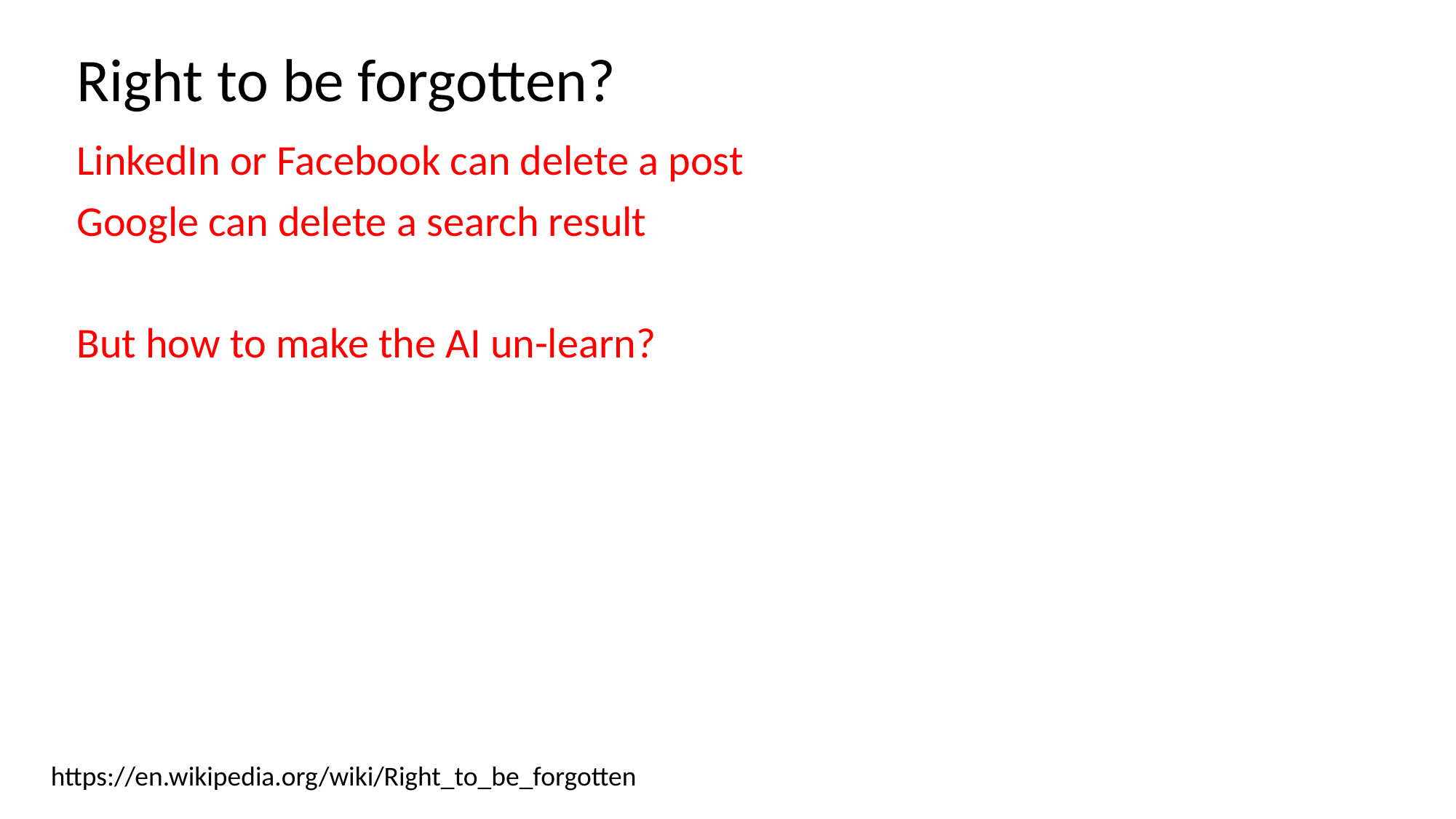

# Right to be forgotten?
LinkedIn or Facebook can delete a post
Google can delete a search result

But how to make the AI un-learn?
https://en.wikipedia.org/wiki/Right_to_be_forgotten